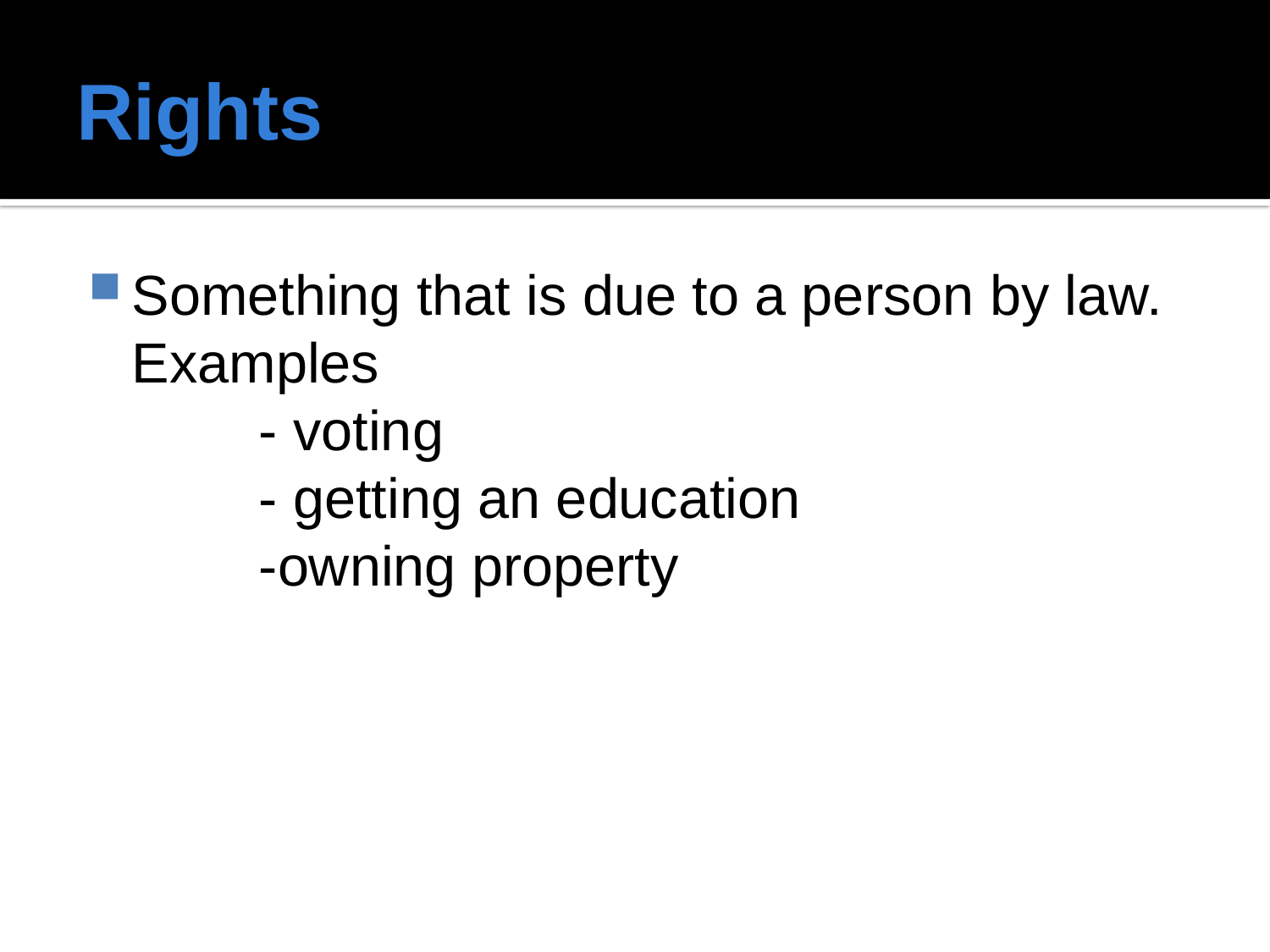

# Rights
Something that is due to a person by law. Examples
		- voting
		- getting an education
		-owning property